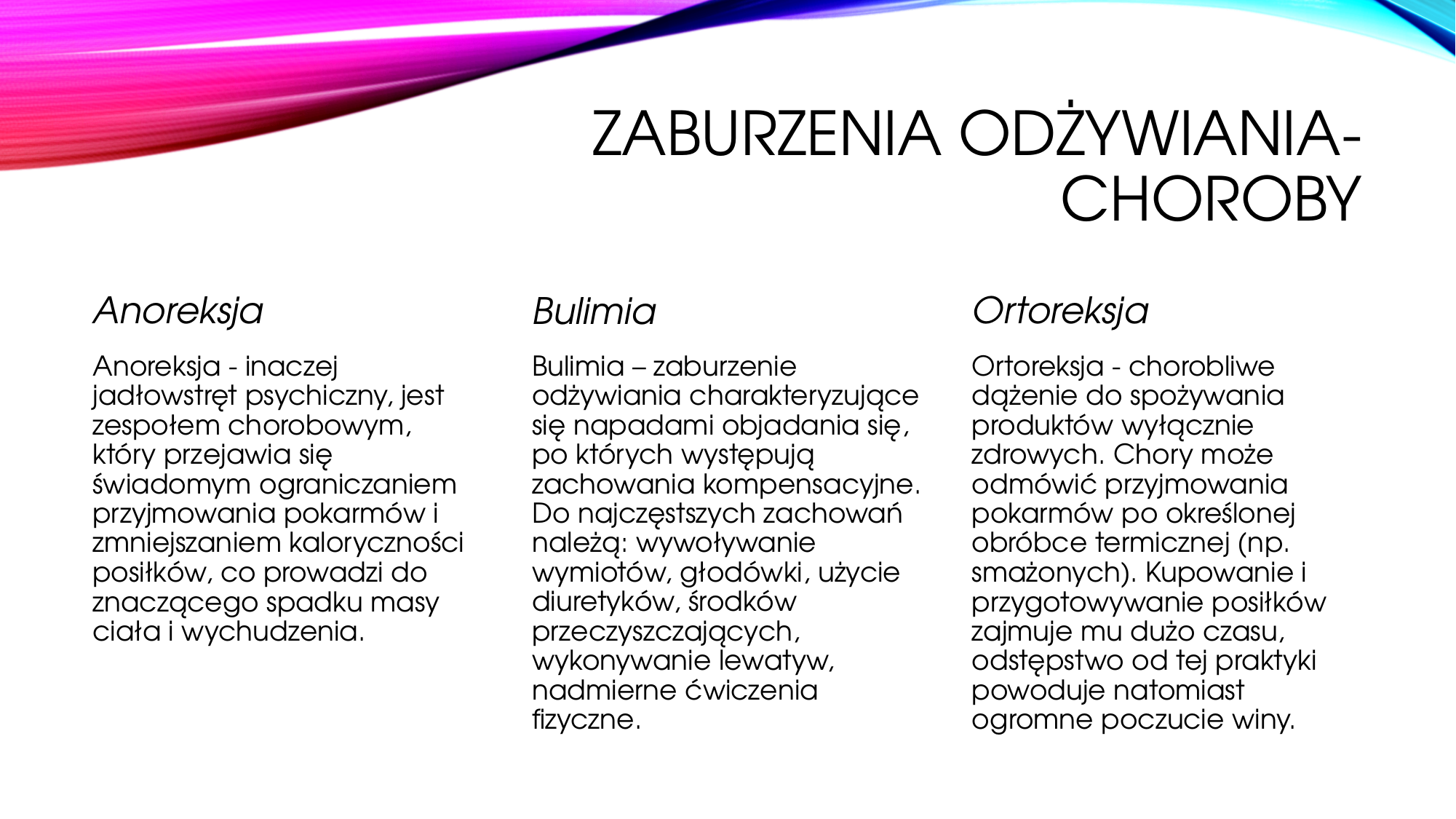

# ZaBurzenia odżywiania- choroby
Ortoreksja
Bulimia
Anoreksja
Bulimia – zaburzenie odżywiania charakteryzujące się napadami objadania się, po których występują zachowania kompensacyjne. Do najczęstszych zachowań należą: wywoływanie wymiotów, głodówki, użycie diuretyków, środków przeczyszczających, wykonywanie lewatyw, nadmierne ćwiczenia fizyczne.
Anoreksja - inaczej jadłowstręt psychiczny, jest zespołem chorobowym, który przejawia się świadomym ograniczaniem przyjmowania pokarmów i zmniejszaniem kaloryczności posiłków, co prowadzi do znaczącego spadku masy ciała i wychudzenia.
Ortoreksja - chorobliwe dążenie do spożywania produktów wyłącznie zdrowych. Chory może odmówić przyjmowania pokarmów po określonej obróbce termicznej (np. smażonych). Kupowanie i przygotowywanie posiłków zajmuje mu dużo czasu, odstępstwo od tej praktyki powoduje natomiast ogromne poczucie winy.